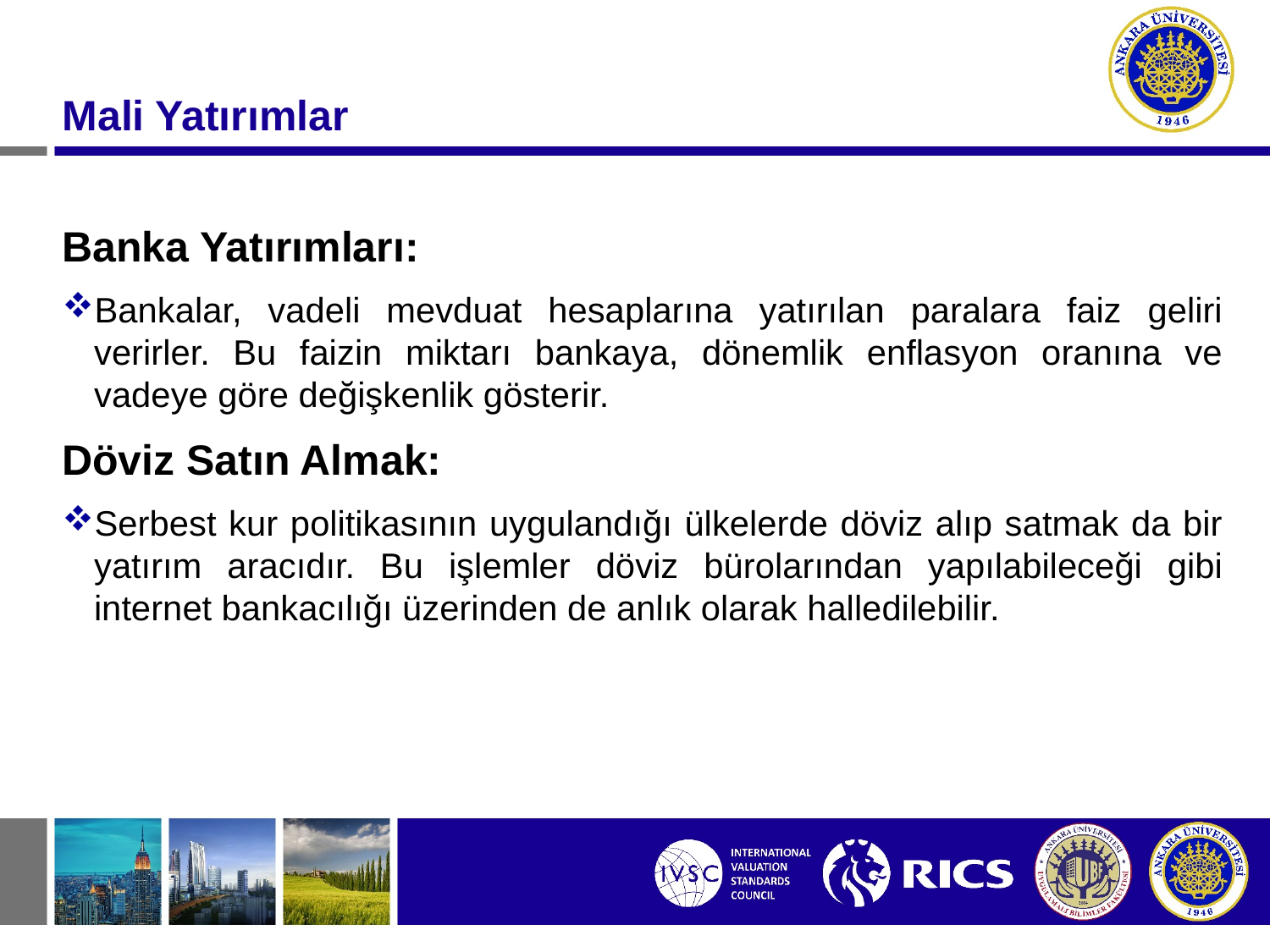

# Mali Yatırımlar
Banka Yatırımları:
Bankalar, vadeli mevduat hesaplarına yatırılan paralara faiz geliri verirler. Bu faizin miktarı bankaya, dönemlik enflasyon oranına ve vadeye göre değişkenlik gösterir.
Döviz Satın Almak:
Serbest kur politikasının uygulandığı ülkelerde döviz alıp satmak da bir yatırım aracıdır. Bu işlemler döviz bürolarından yapılabileceği gibi internet bankacılığı üzerinden de anlık olarak halledilebilir.